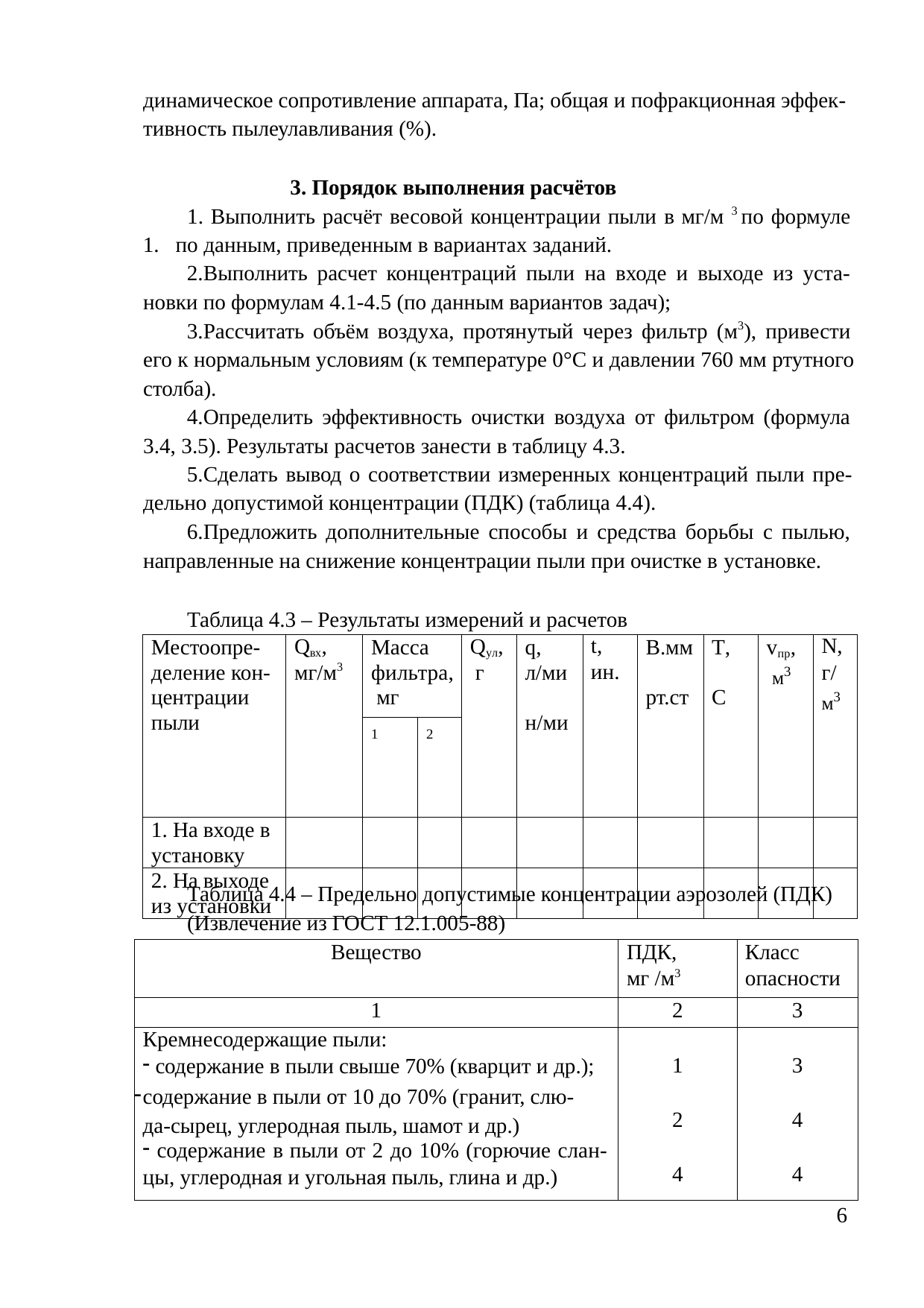

динамическое сопротивление аппарата, Па; общая и пофракционная эффек-  тивность пылеулавливания (%).

3. Порядок выполнения расчётов
1. Выполнить расчёт весовой концентрации пыли в мг/м 3 по формуле
по данным, приведенным в вариантах заданий.
Выполнить расчет концентраций пыли на входе и выходе из уста-  новки по формулам 4.1-4.5 (по данным вариантов задач);
Рассчитать объём воздуха, протянутый через фильтр (м3), привести  его к нормальным условиям (к температуре 0°С и давлении 760 мм ртутного  столба).
Определить эффективность очистки воздуха от фильтром (формула  3.4, 3.5). Результаты расчетов занести в таблицу 4.3.
Сделать вывод о соответствии измеренных концентраций пыли пре-  дельно допустимой концентрации (ПДК) (таблица 4.4).
Предложить дополнительные способы и средства борьбы с пылью,  направленные на снижение концентрации пыли при очистке в установке.

Таблица 4.3 – Результаты измерений и расчетов
| Местоопре- деление кон- центрации пыли | Qвх, мг/м3 | Масса фильтра, мг |  | Qул, г | q, л/ми н/ми | t, ин. | B.мм рт.ст | T, С | vпр, м3 | N, г/ м3 |
| --- | --- | --- | --- | --- | --- | --- | --- | --- | --- | --- |
|  |  | 1 | 2 |  |  |  |  |  |  |  |
| 1. На входе в установку |  |  |  |  |  |  |  |  |  |  |
| 2. На выходе из установки |  |  |  |  |  |  |  |  |  |  |
Таблица 4.4 – Предельно допустимые концентрации аэрозолей (ПДК)  (Извлечение из ГОСТ 12.1.005-88)
| Вещество | ПДК, мг /м3 | Класс опасности |
| --- | --- | --- |
| 1 | 2 | 3 |
| Кремнесодержащие пыли: содержание в пыли свыше 70% (кварцит и др.); содержание в пыли от 10 до 70% (гранит, слю- да-сырец, углеродная пыль, шамот и др.) содержание в пыли от 2 до 10% (горючие слан- цы, углеродная и угольная пыль, глина и др.) | 1 2 4 | 3 4 4 |
6